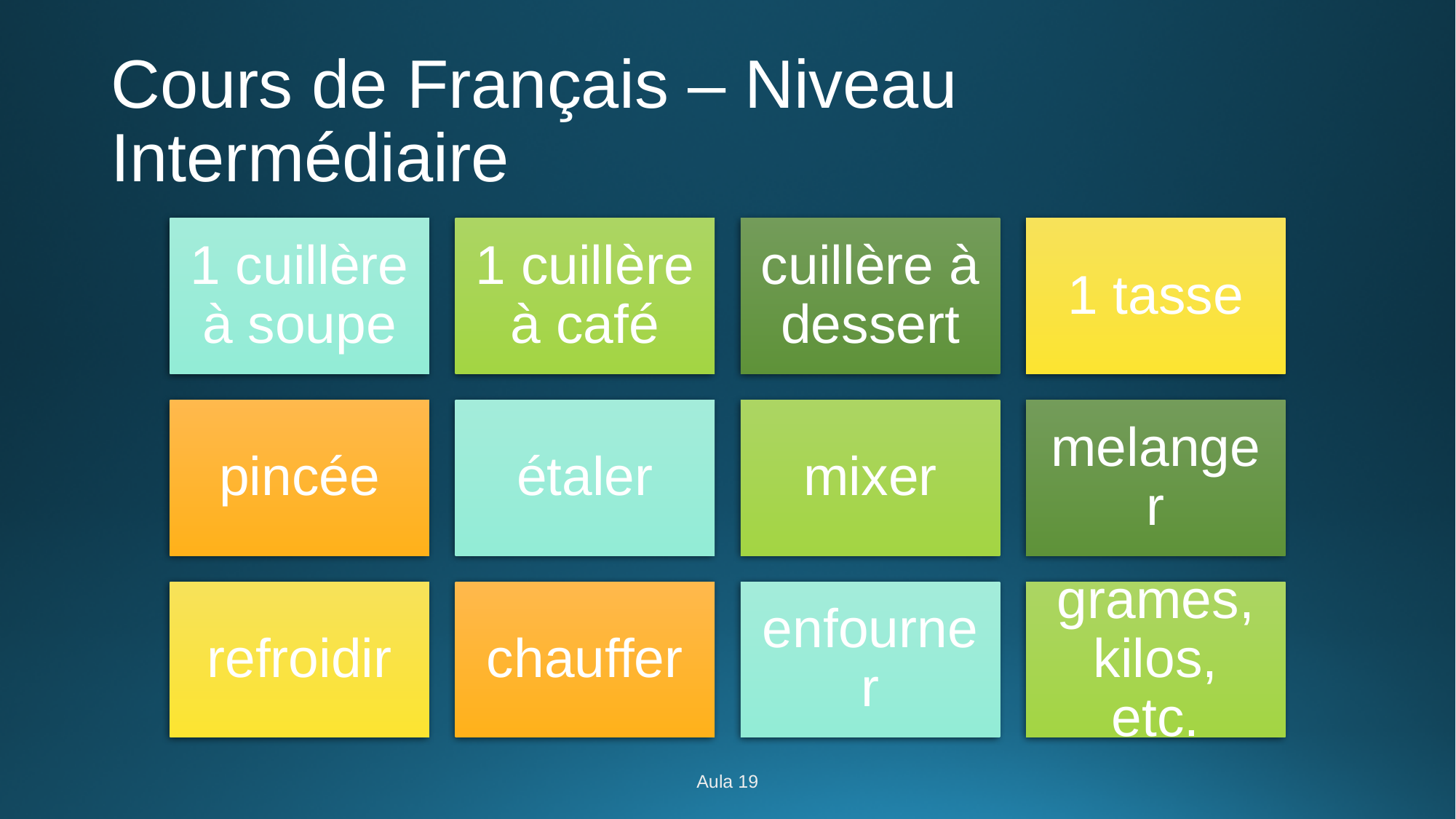

# Cours de Français – Niveau Intermédiaire
1 cuillère à soupe
1 cuillère à café
cuillère à dessert
1 tasse
pincée
étaler
mixer
melanger
refroidir
chauffer
enfourner
grames, kilos, etc.
Aula 19